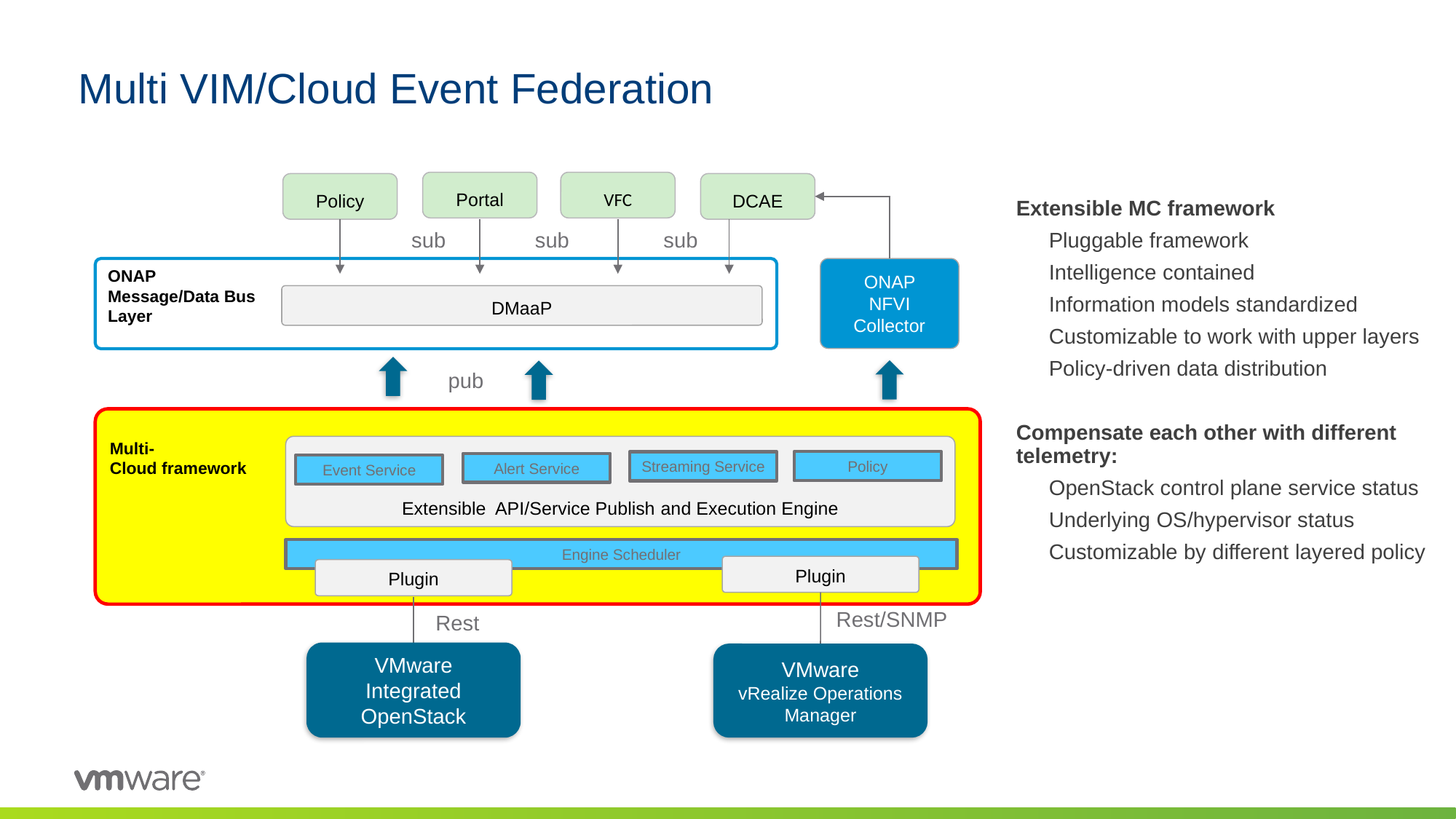

Multi VIM/Cloud Event Federation
VFC
Portal
Policy
DCAE
Extensible MC framework
Pluggable framework
Intelligence contained
Information models standardized
Customizable to work with upper layers
Policy-driven data distribution

Compensate each other with different telemetry:
OpenStack control plane service status
Underlying OS/hypervisor status
Customizable by different layered policy
sub
sub
sub
ONAP
Message/Data Bus
Layer
 ONAP
NFVI Collector
DMaaP

pub

Multi-
Cloud framework
Extensible  API/Service Publish and Execution Engine
Policy
Streaming Service
Alert Service
Event Service
Engine Scheduler
Plugin
Plugin
Rest/SNMP
Rest
VMware
Integrated
OpenStack
VMware
vRealize Operations Manager